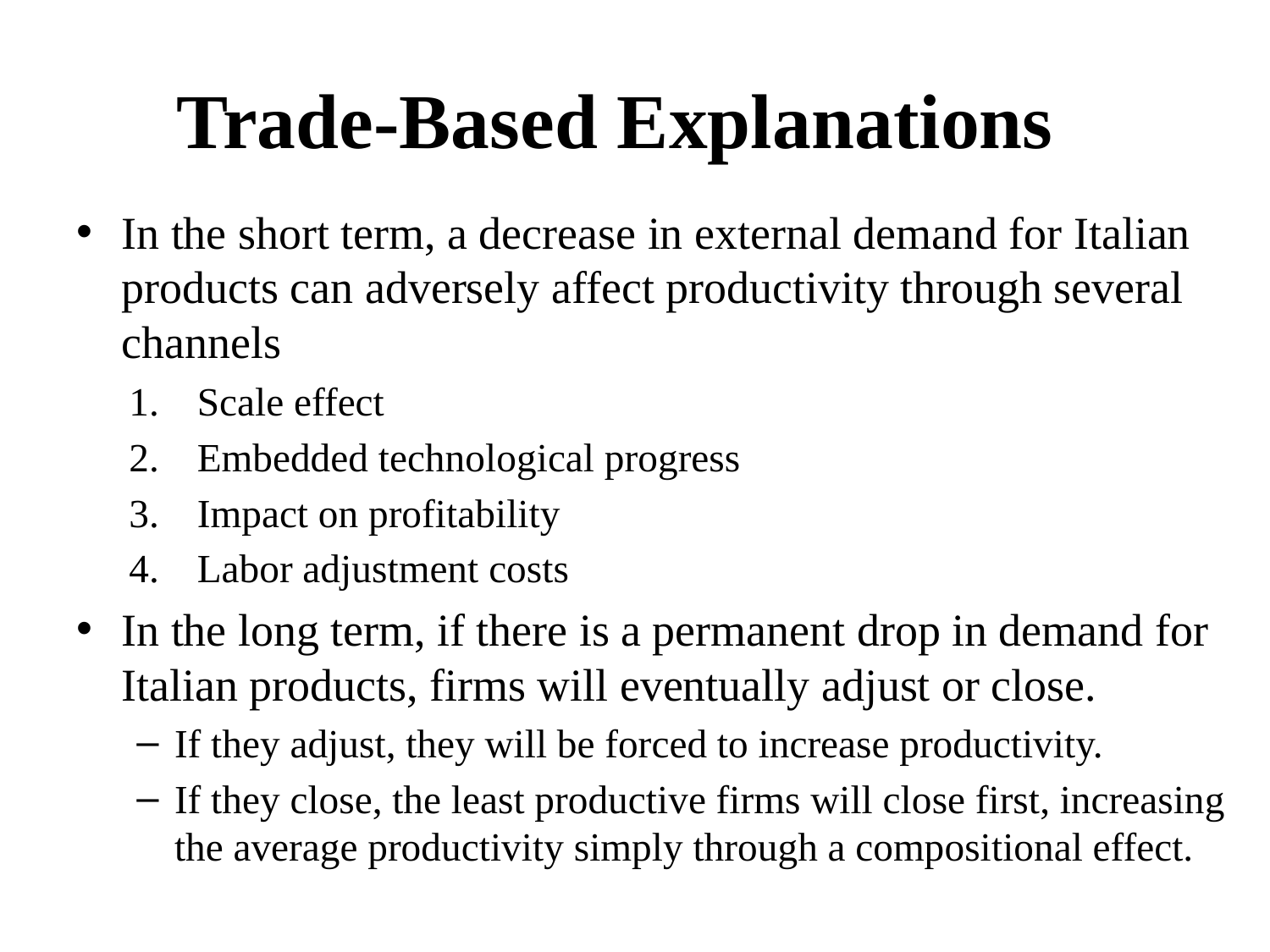

# Trade-Based Explanations
In the short term, a decrease in external demand for Italian products can adversely affect productivity through several channels
Scale effect
Embedded technological progress
Impact on profitability
Labor adjustment costs
In the long term, if there is a permanent drop in demand for Italian products, firms will eventually adjust or close.
If they adjust, they will be forced to increase productivity.
If they close, the least productive firms will close first, increasing the average productivity simply through a compositional effect.